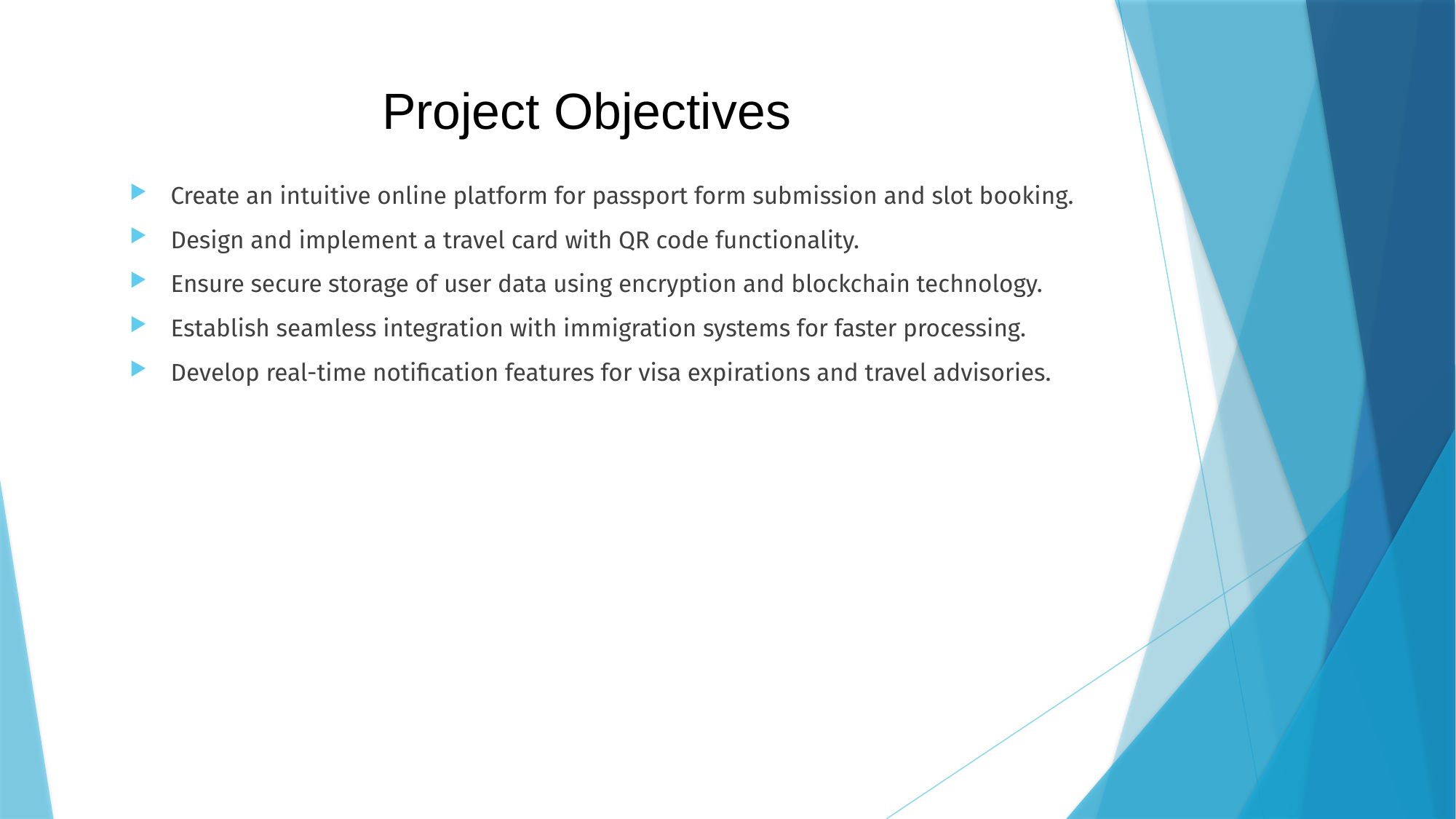

# Project Objectives
Create an intuitive online platform for passport form submission and slot booking.
Design and implement a travel card with QR code functionality.
Ensure secure storage of user data using encryption and blockchain technology.
Establish seamless integration with immigration systems for faster processing.
Develop real-time notification features for visa expirations and travel advisories.